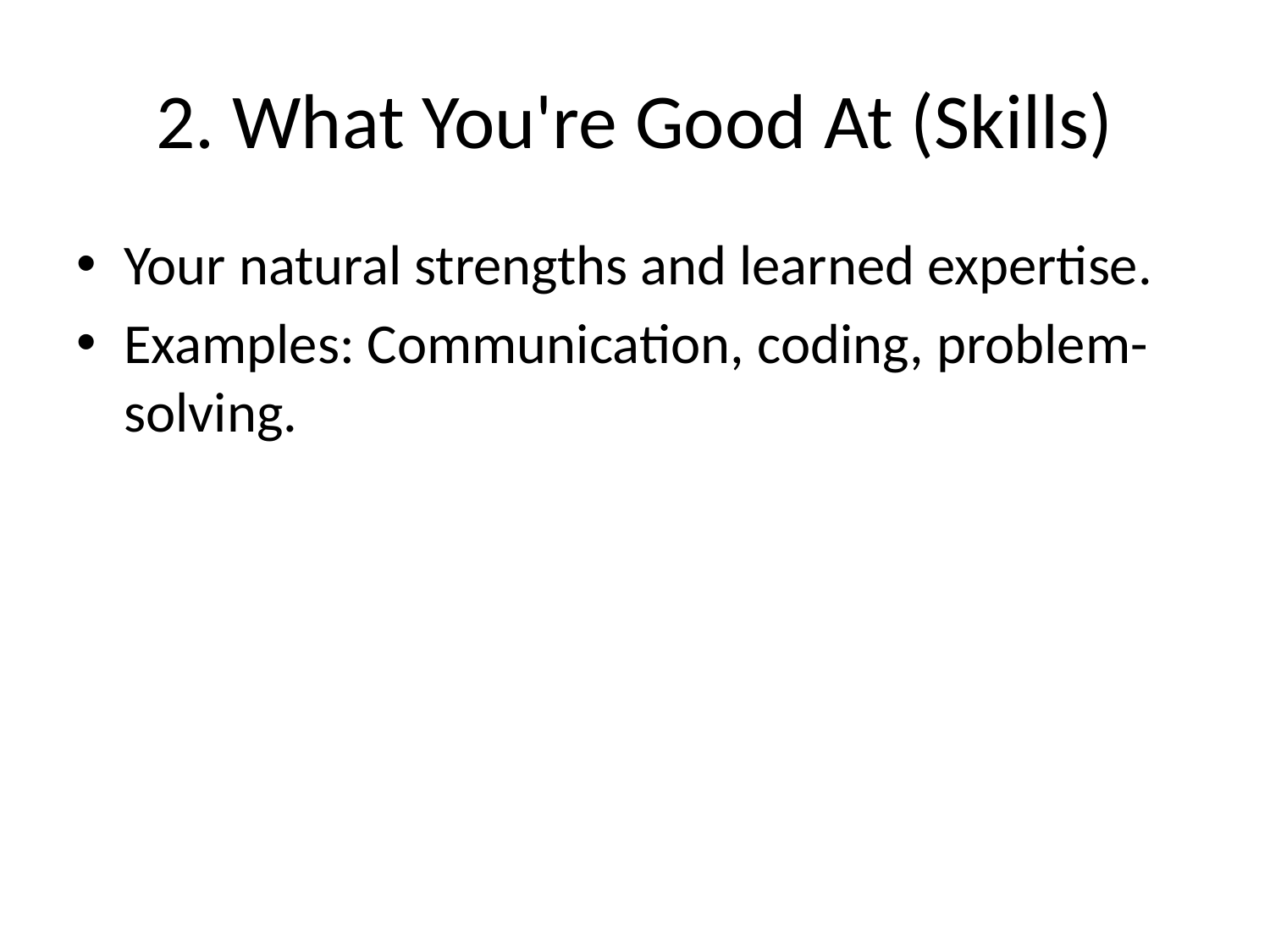

# 2. What You're Good At (Skills)
Your natural strengths and learned expertise.
Examples: Communication, coding, problem-solving.